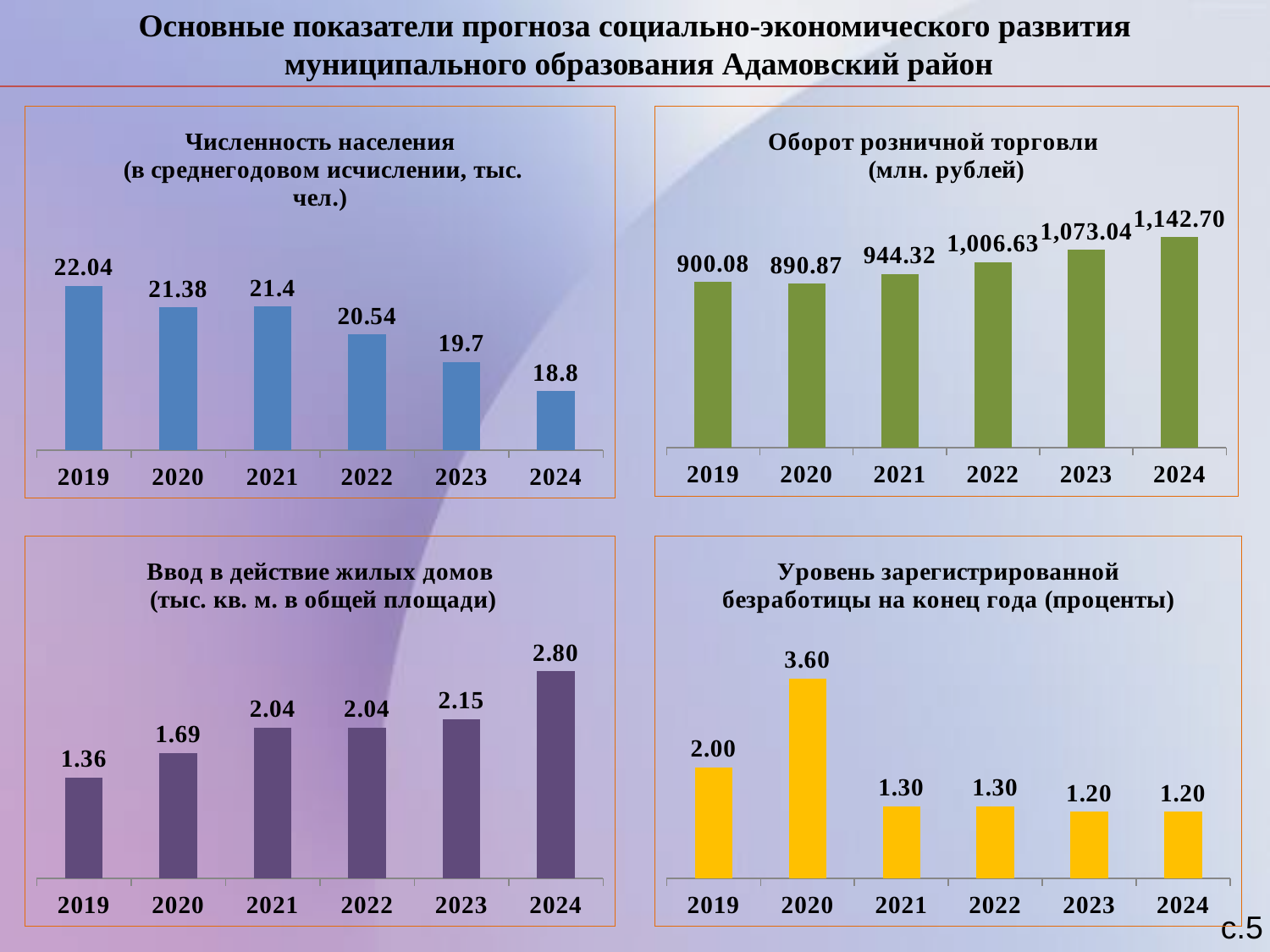

# Основные показатели прогноза социально-экономического развития муниципального образования Адамовский район

### Chart:

| Category | Численность населения
 (в среднегодовом исчислении, тыс. чел.)
 |
|---|---|
| 2019 | 22.04 |
| 2020 | 21.38 |
| 2021 | 21.4 |
| 2022 | 20.54 |
| 2023 | 19.7 |
| 2024 | 18.8 |

### Chart: Оборот розничной торговли
(млн. рублей)

| Category | Оборот розничной торговли
 (млн. рублей)
 |
|---|---|
| 2019 | 900.08 |
| 2020 | 890.87 |
| 2021 | 944.32 |
| 2022 | 1006.63 |
| 2023 | 1073.04 |
| 2024 | 1142.7 |

### Chart:

| Category | Ввод в действие жилых домов
 (тыс. кв. м. в общей площади)
 |
|---|---|
| 2019 | 1.36 |
| 2020 | 1.69 |
| 2021 | 2.04 |
| 2022 | 2.04 |
| 2023 | 2.15 |
| 2024 | 2.8 |

### Chart:

| Category | Уровень зарегистрированной безработицы на конец года (проценты)
 |
|---|---|
| 2019 | 2.0 |
| 2020 | 3.6 |
| 2021 | 1.3 |
| 2022 | 1.3 |
| 2023 | 1.2 |
| 2024 | 1.2 |
с.5